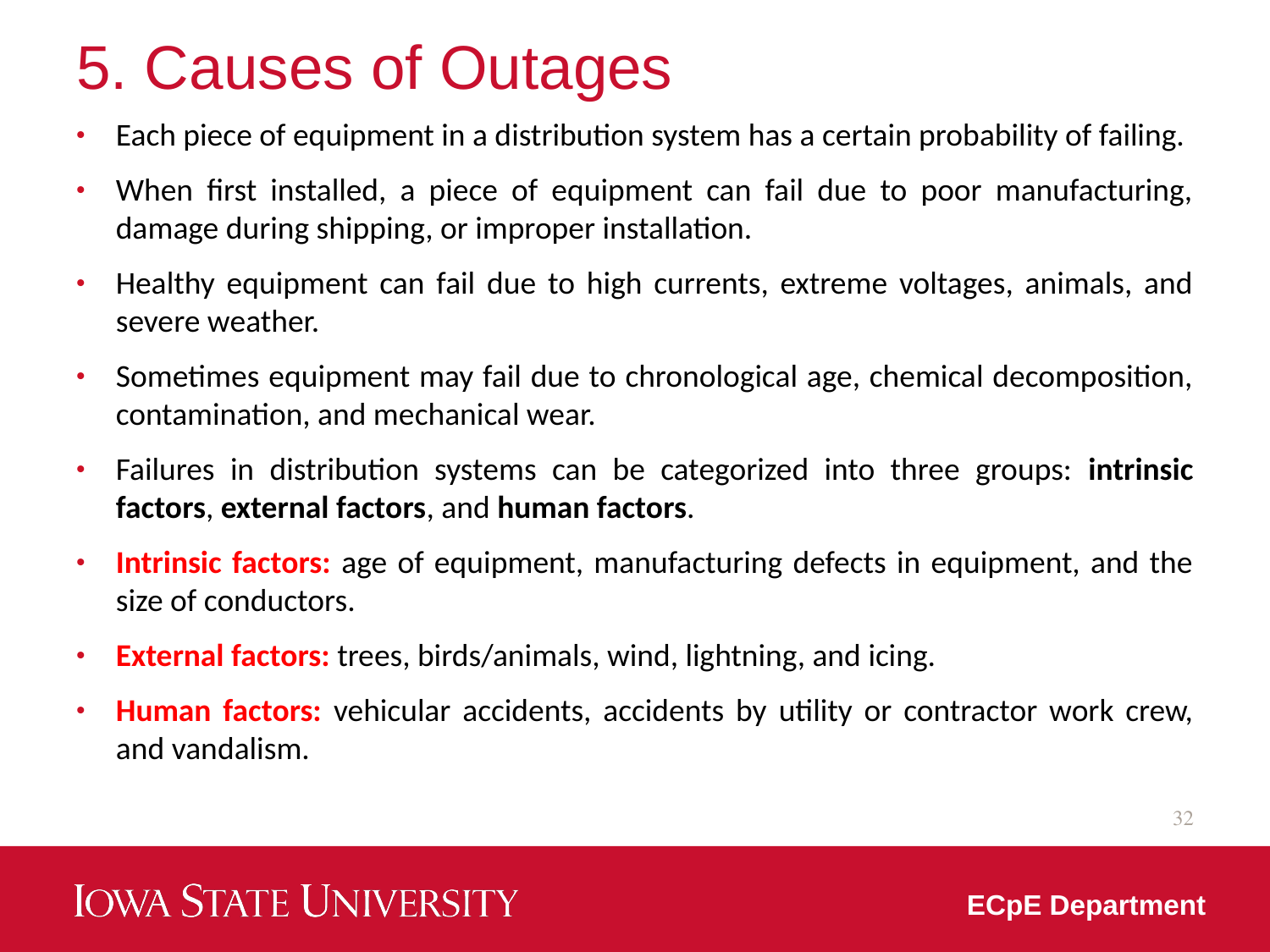

# 5. Causes of Outages
Each piece of equipment in a distribution system has a certain probability of failing.
When first installed, a piece of equipment can fail due to poor manufacturing, damage during shipping, or improper installation.
Healthy equipment can fail due to high currents, extreme voltages, animals, and severe weather.
Sometimes equipment may fail due to chronological age, chemical decomposition, contamination, and mechanical wear.
Failures in distribution systems can be categorized into three groups: intrinsic factors, external factors, and human factors.
Intrinsic factors: age of equipment, manufacturing defects in equipment, and the size of conductors.
External factors: trees, birds/animals, wind, lightning, and icing.
Human factors: vehicular accidents, accidents by utility or contractor work crew, and vandalism.
32
ECpE Department